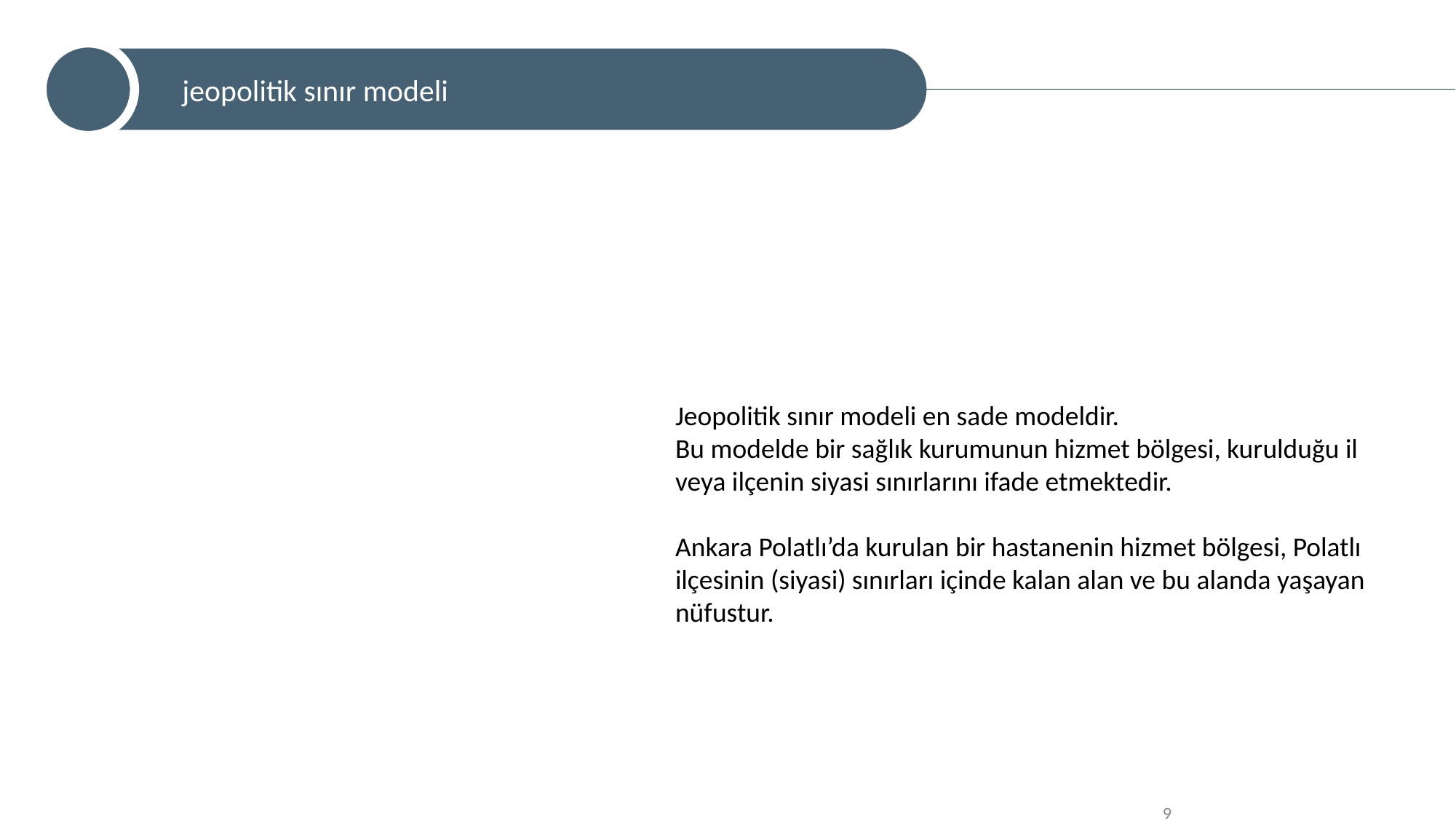

jeopolitik sınır modeli
Jeopolitik sınır modeli en sade modeldir.
Bu modelde bir sağlık kurumunun hizmet bölgesi, kurulduğu il veya ilçenin siyasi sınırlarını ifade etmektedir.

Ankara Polatlı’da kurulan bir hastanenin hizmet bölgesi, Polatlı ilçesinin (siyasi) sınırları içinde kalan alan ve bu alanda yaşayan nüfustur.
9